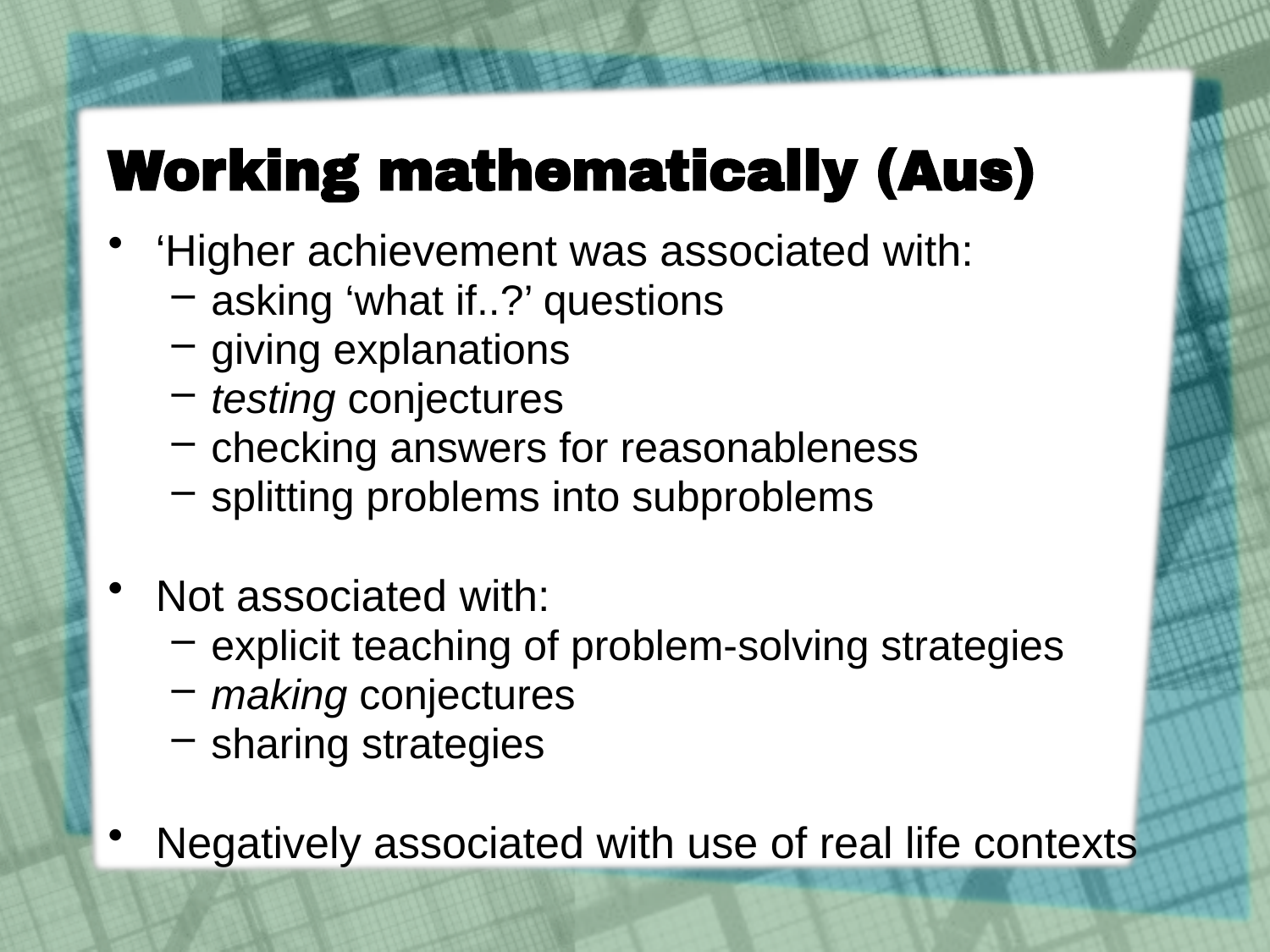

# Working mathematically (Aus)
‘Higher achievement was associated with:
asking ‘what if..?’ questions
giving explanations
testing conjectures
checking answers for reasonableness
splitting problems into subproblems

Not associated with:
explicit teaching of problem-solving strategies
making conjectures
sharing strategies

Negatively associated with use of real life contexts